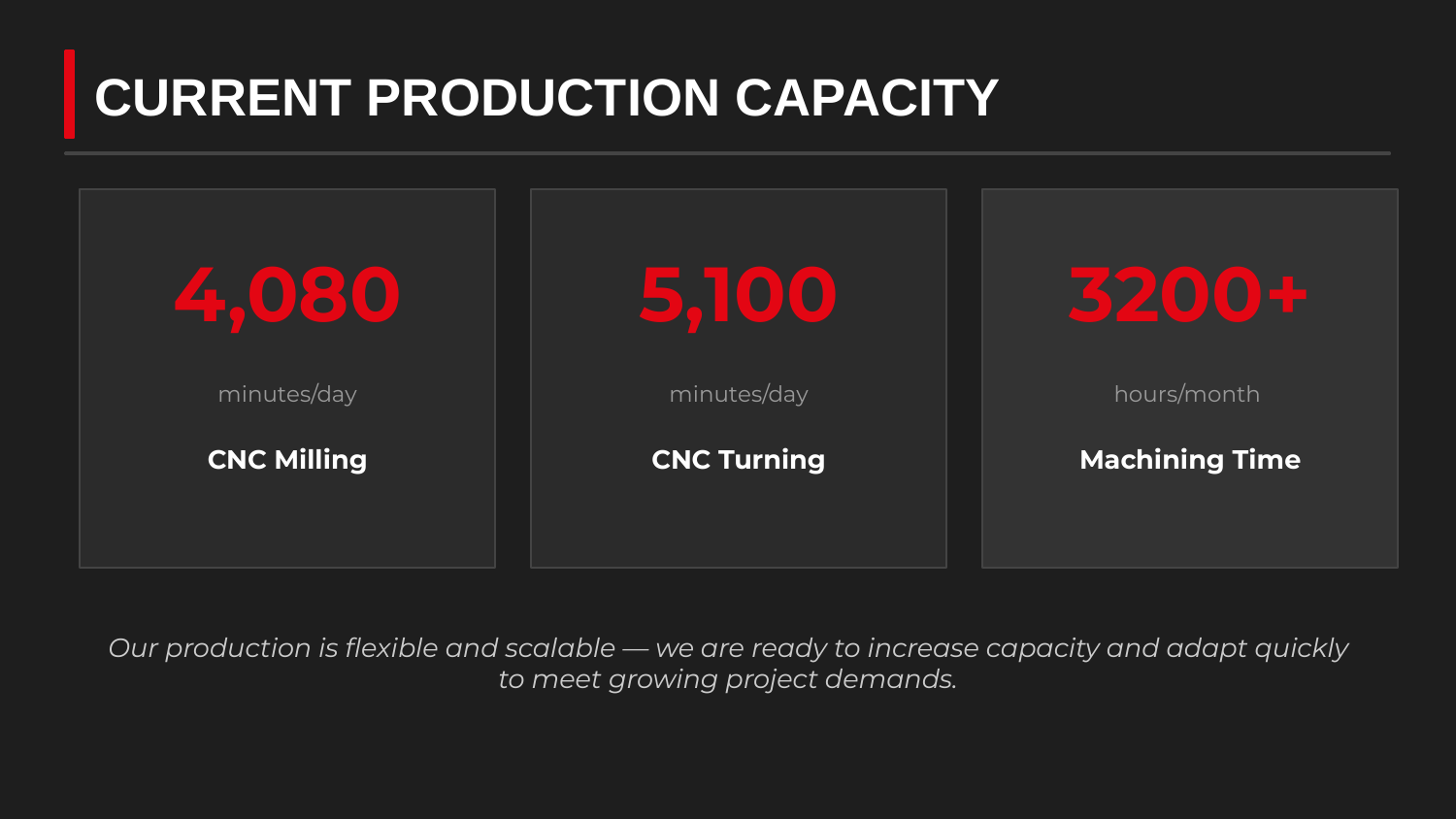

CURRENT PRODUCTION CAPACITY

4,080
5,100
3200+
minutes/day
minutes/day
hours/month
CNC Milling
CNC Turning
Machining Time
Our production is flexible and scalable — we are ready to increase capacity and adapt quickly to meet growing project demands.